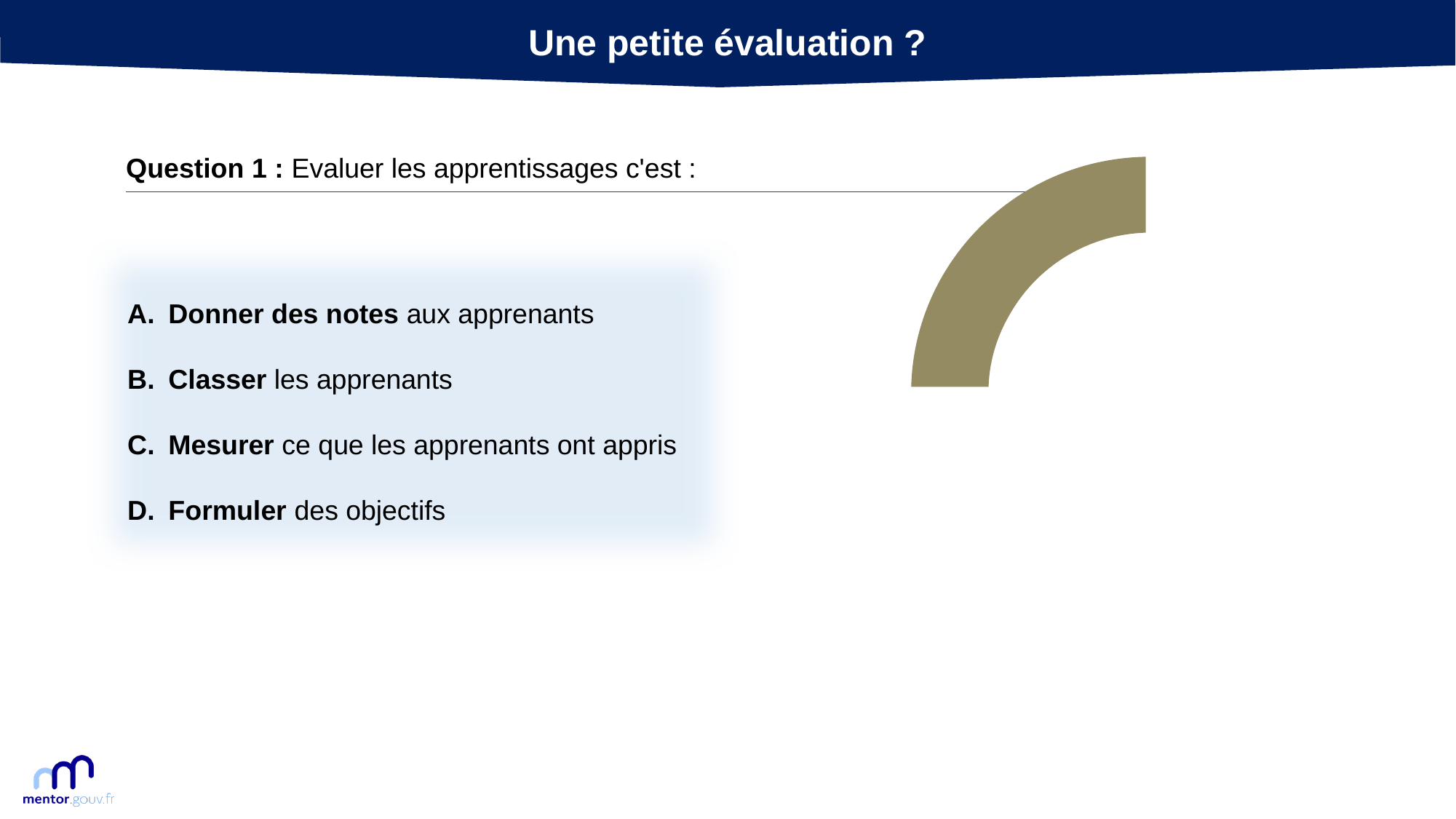

Une petite évaluation ?
Question 1 : Evaluer les apprentissages c'est :

Donner des notes aux apprenants
Classer les apprenants
Mesurer ce que les apprenants ont appris
Formuler des objectifs